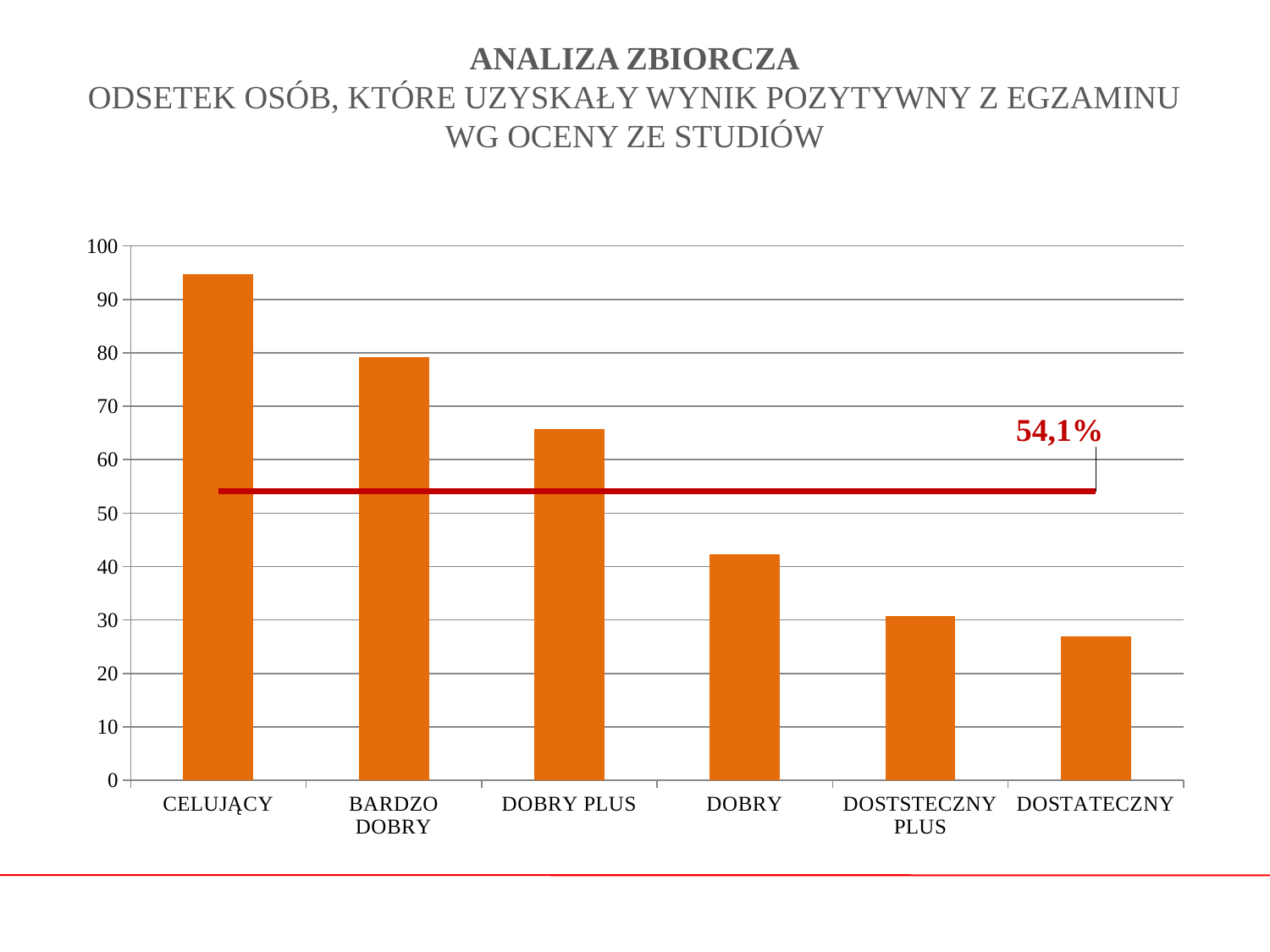

# ANALIZA ZBIORCZA ODSETEK OSÓB, KTÓRE UZYSKAŁY WYNIK POZYTYWNY Z EGZAMINU WG OCENY ZE STUDIÓW

### Chart

| Category | DANE | % |
|---|---|---|
| CELUJĄCY | 94.74 | 54.1 |
| BARDZO DOBRY | 79.18 | 54.1 |
| DOBRY PLUS | 65.74 | 54.1 |
| DOBRY | 42.27 | 54.1 |
| DOSTSTECZNY PLUS | 30.7 | 54.1 |
| DOSTATECZNY | 26.93 | 54.1 |